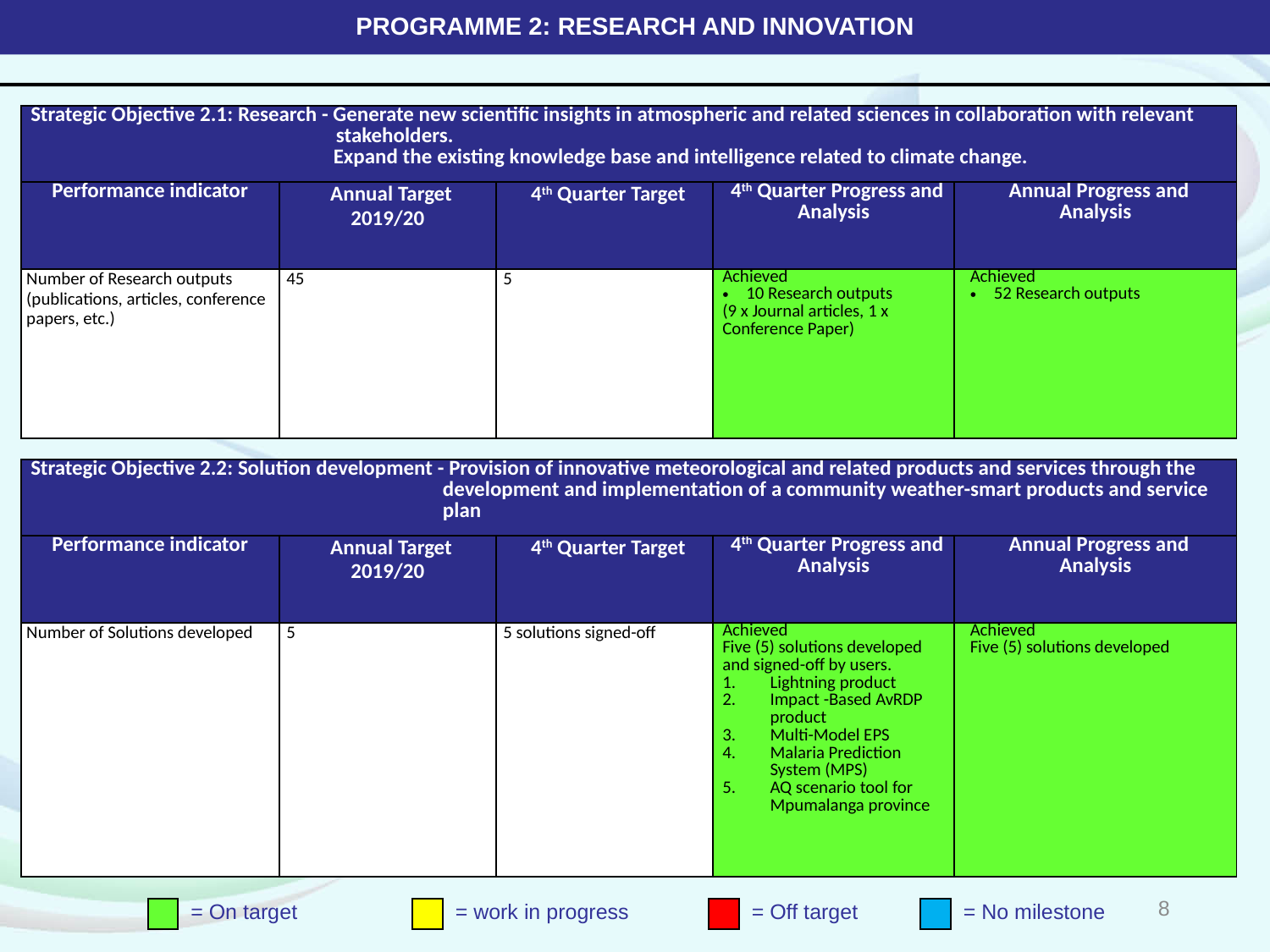

# PROGRAMME 2: RESEARCH AND INNOVATION

| Strategic Objective 2.1: Research - Generate new scientific insights in atmospheric and related sciences in collaboration with relevant stakeholders. Expand the existing knowledge base and intelligence related to climate change. |  |  |  |  |
| --- | --- | --- | --- | --- |
| Performance indicator | Annual Target 2019/20 | 4th Quarter Target | 4th Quarter Progress and Analysis | Annual Progress and Analysis |
| Number of Research outputs (publications, articles, conference papers, etc.) | 45 | 5 | Achieved 10 Research outputs (9 x Journal articles, 1 x Conference Paper) | Achieved 52 Research outputs |
| Strategic Objective 2.2: Solution development - Provision of innovative meteorological and related products and services through the development and implementation of a community weather-smart products and service plan |  |  |  |  |
| --- | --- | --- | --- | --- |
| Performance indicator | Annual Target 2019/20 | 4th Quarter Target | 4th Quarter Progress and Analysis | Annual Progress and Analysis |
| Number of Solutions developed | 5 | 5 solutions signed-off | Achieved Five (5) solutions developed and signed-off by users. Lightning product Impact -Based AvRDP product Multi-Model EPS Malaria Prediction System (MPS) AQ scenario tool for Mpumalanga province | Achieved Five (5) solutions developed |
8
= On target
= work in progress
= Off target

= No milestone